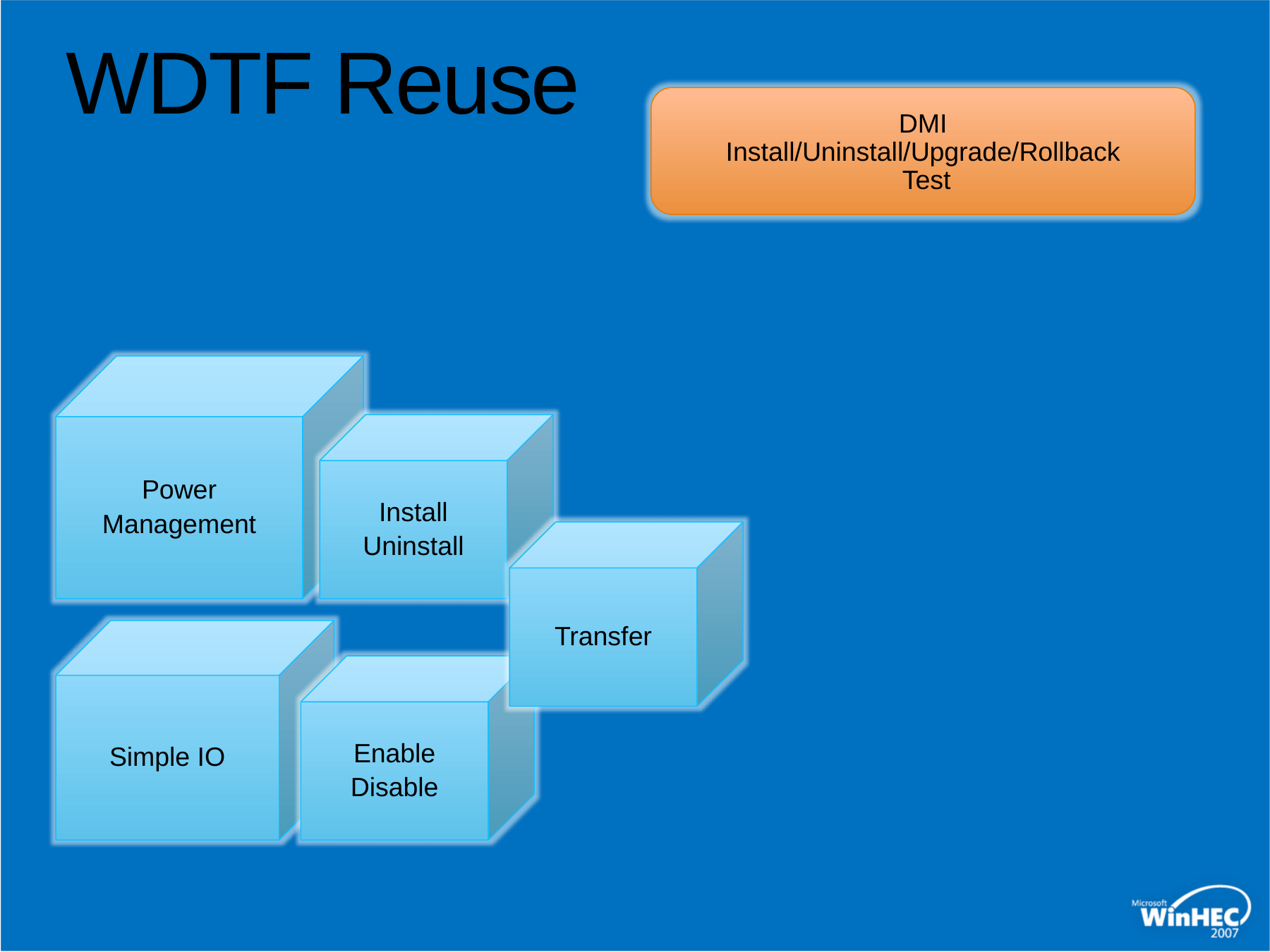

# WDTF Reuse

DMI
Install/Uninstall/Upgrade/Rollback
 Test

Common Scenario Stress
 with IO Test (WLK)
USB HID Test
Power
Management
Install
Uninstall
Transfer
Simple IO
Enable
Disable